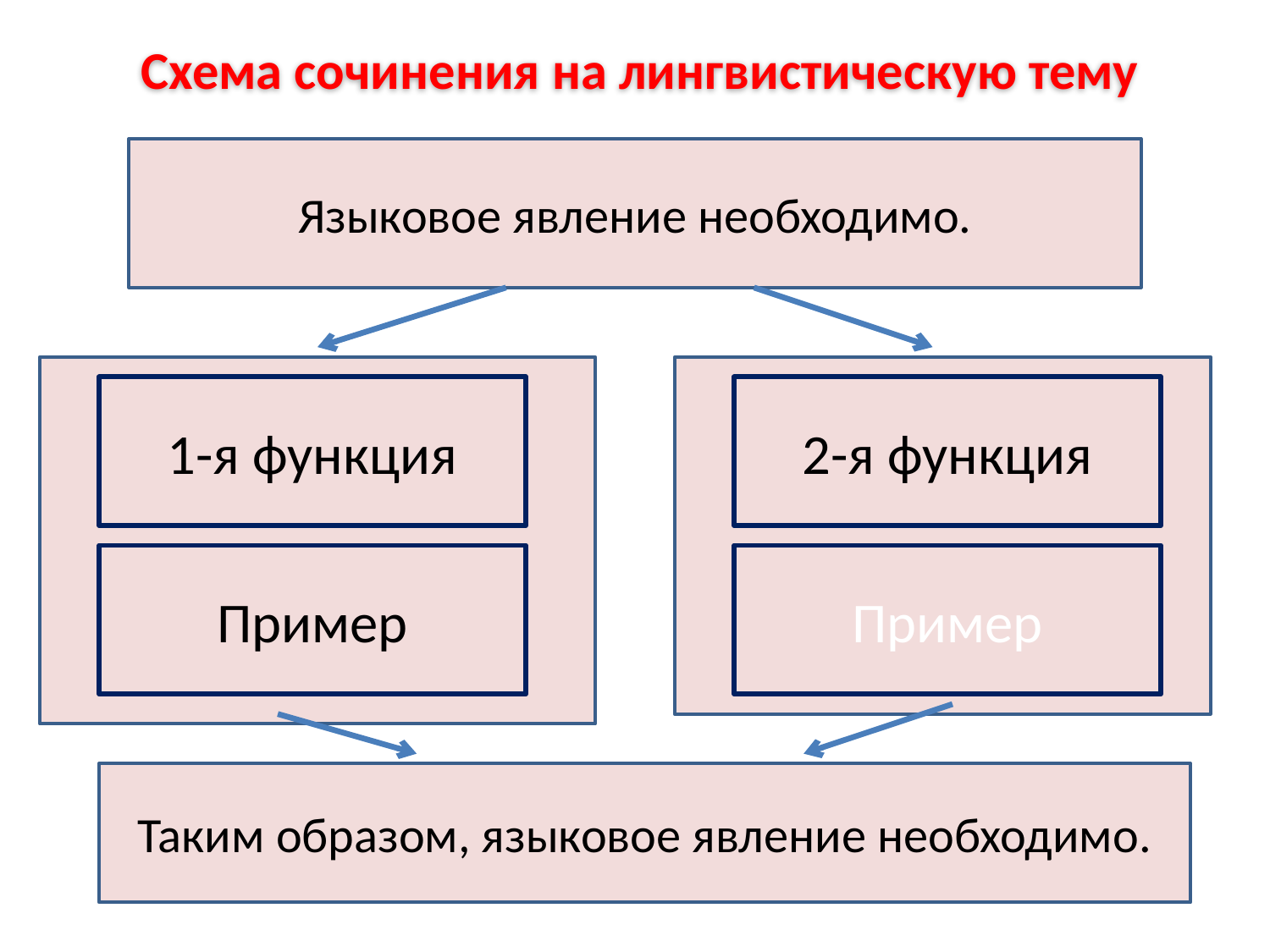

Схема сочинения на лингвистическую тему
Языковое явление необходимо.

1-я функция
2-я функция
Пример
Пример
Таким образом, языковое явление необходимо.